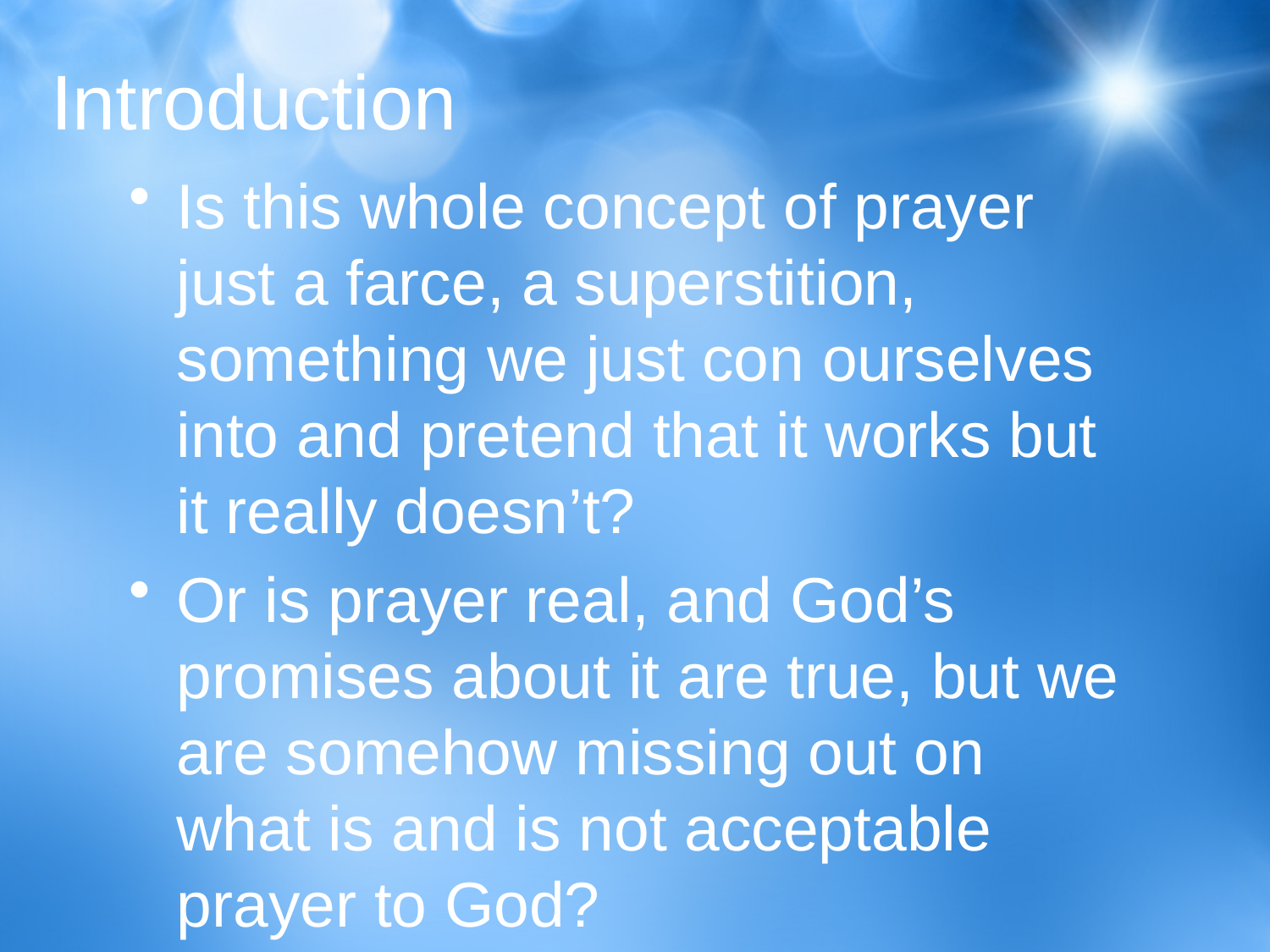

# Introduction
Is this whole concept of prayer just a farce, a superstition, something we just con ourselves into and pretend that it works but it really doesn’t?
Or is prayer real, and God’s promises about it are true, but we are somehow missing out on what is and is not acceptable prayer to God?